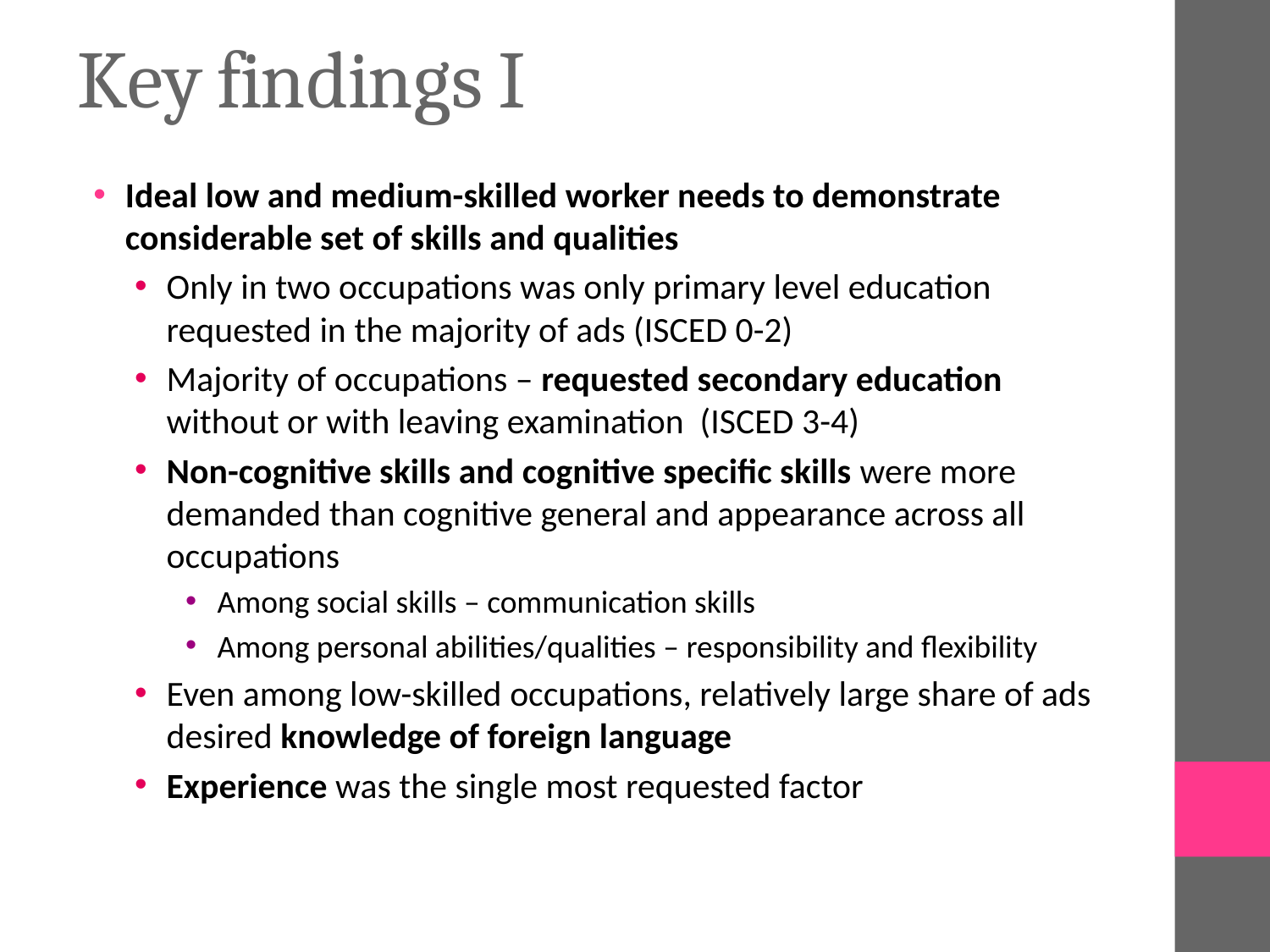

# Key findings I
Ideal low and medium-skilled worker needs to demonstrate considerable set of skills and qualities
Only in two occupations was only primary level education requested in the majority of ads (ISCED 0-2)
Majority of occupations – requested secondary education without or with leaving examination  (ISCED 3-4)
Non-cognitive skills and cognitive specific skills were more demanded than cognitive general and appearance across all occupations
Among social skills – communication skills
Among personal abilities/qualities – responsibility and flexibility
Even among low-skilled occupations, relatively large share of ads desired knowledge of foreign language
Experience was the single most requested factor